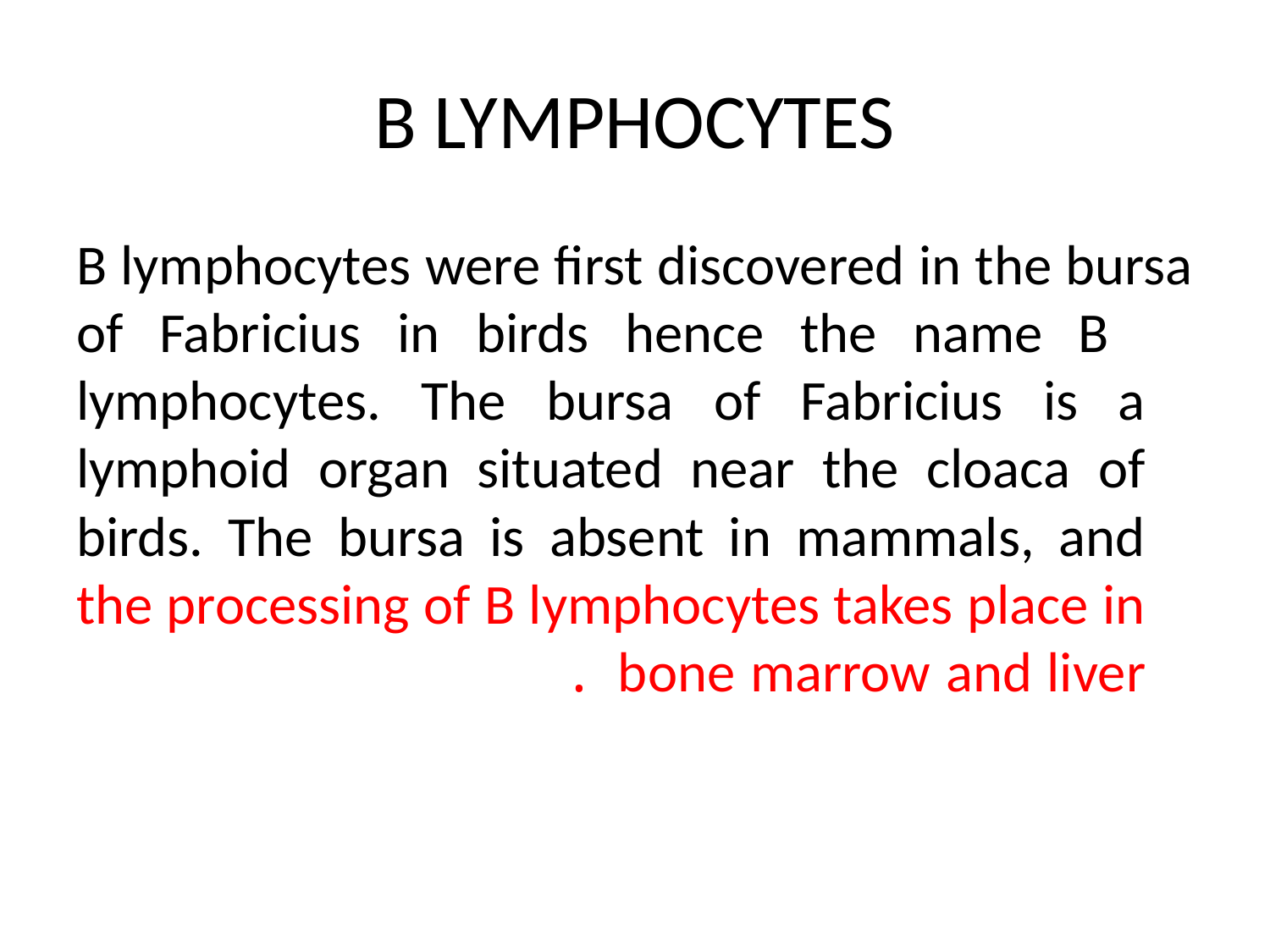

# B LYMPHOCYTES
B lymphocytes were first discovered in the bursa of Fabricius in birds hence the name B  lymphocytes. The bursa of Fabricius is a lymphoid organ situated near the cloaca of birds. The bursa is absent in mammals, and the processing of B lymphocytes takes place in   bone marrow and liver.